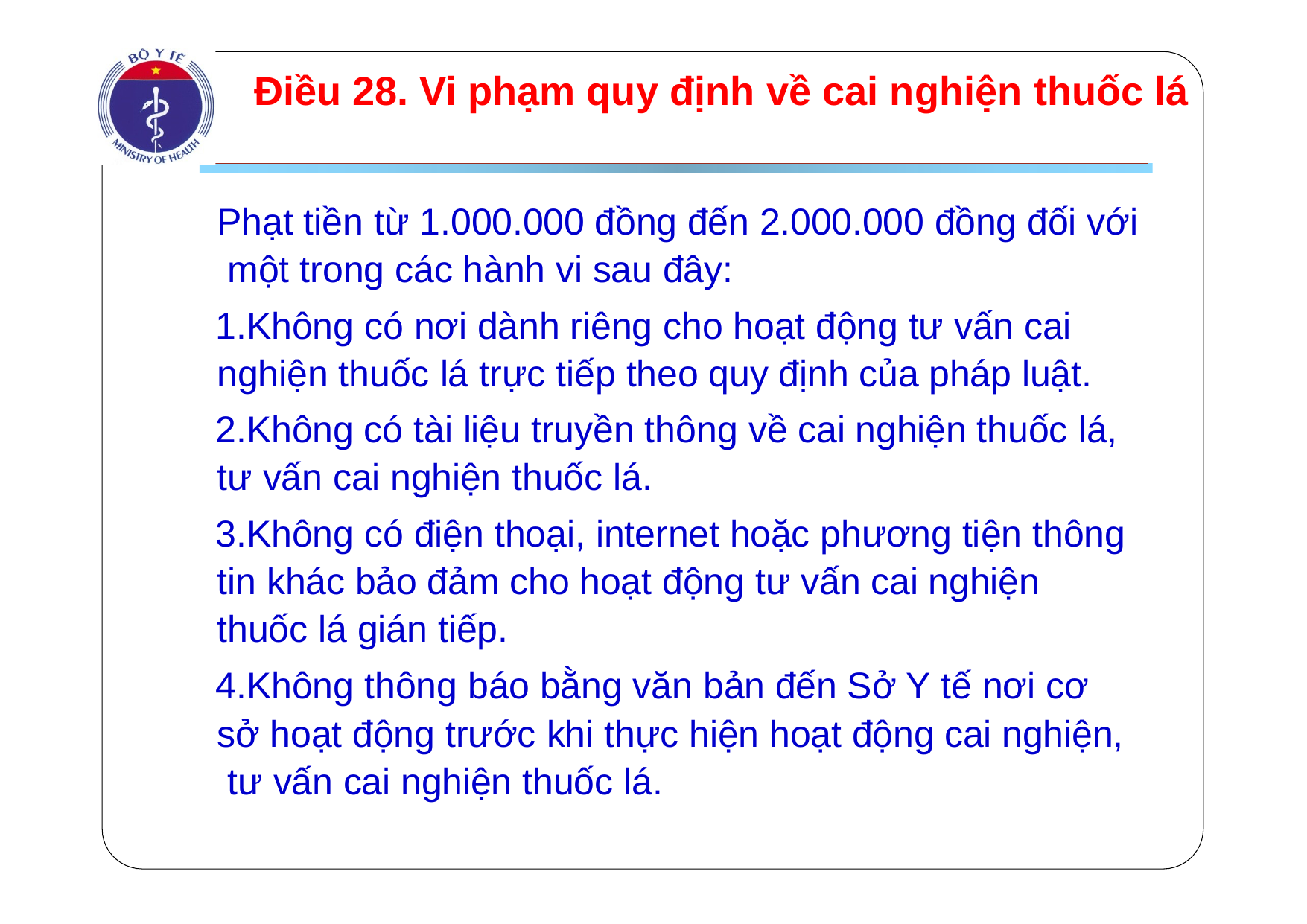

# Điều 28. Vi phạm quy định về cai nghiện thuốc lá
Phạt tiền từ 1.000.000 đồng đến 2.000.000 đồng đối với  một trong các hành vi sau đây:
Không có nơi dành riêng cho hoạt động tư vấn cai  nghiện thuốc lá trực tiếp theo quy định của pháp luật.
Không có tài liệu truyền thông về cai nghiện thuốc lá,  tư vấn cai nghiện thuốc lá.
Không có điện thoại, internet hoặc phương tiện thông  tin khác bảo đảm cho hoạt động tư vấn cai nghiện  thuốc lá gián tiếp.
Không thông báo bằng văn bản đến Sở Y tế nơi cơ  sở hoạt động trước khi thực hiện hoạt động cai nghiện,  tư vấn cai nghiện thuốc lá.